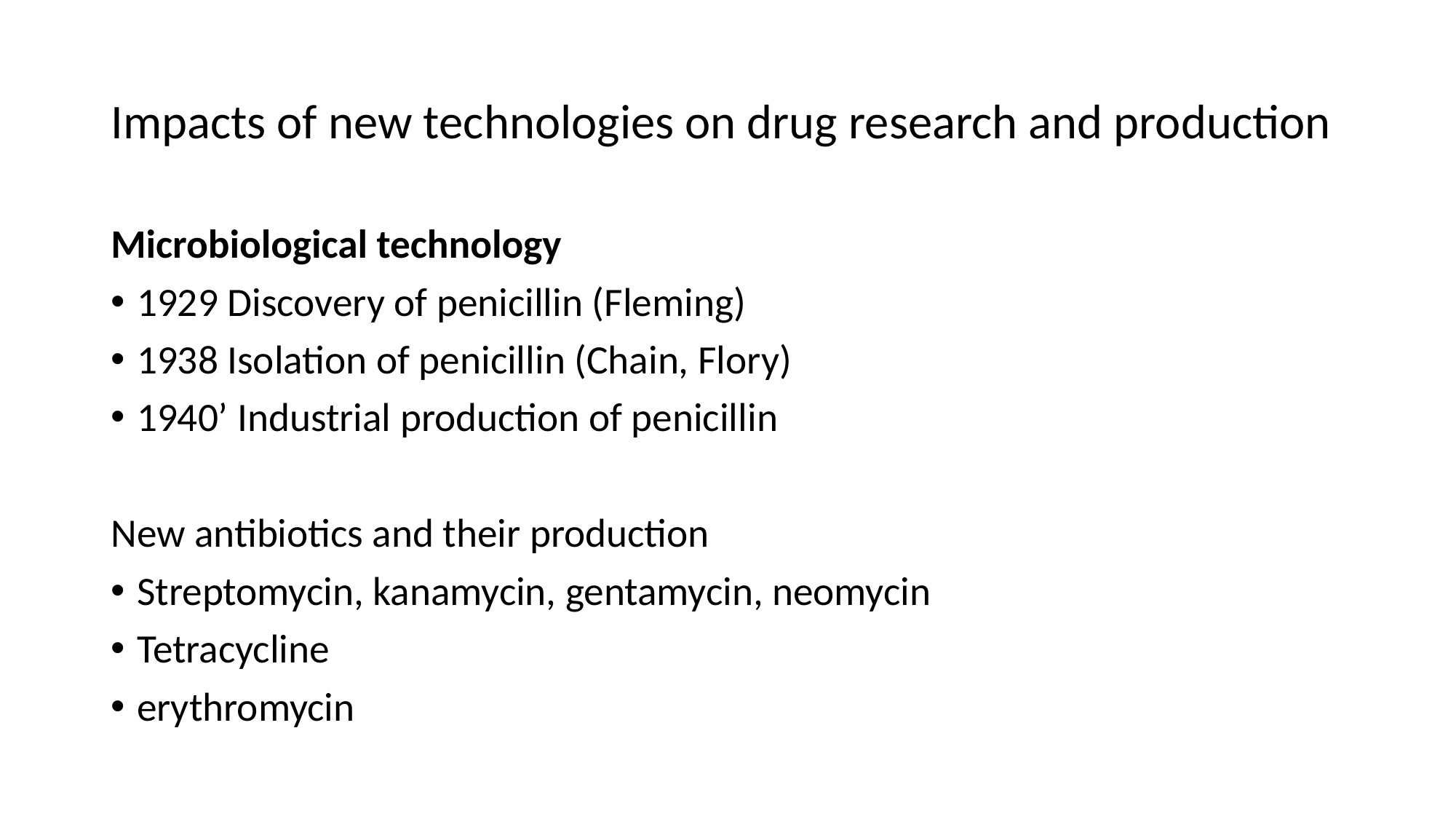

# Impacts of new technologies on drug research and production
Microbiological technology
1929 Discovery of penicillin (Fleming)
1938 Isolation of penicillin (Chain, Flory)
1940’ Industrial production of penicillin

New antibiotics and their production
Streptomycin, kanamycin, gentamycin, neomycin
Tetracycline
erythromycin